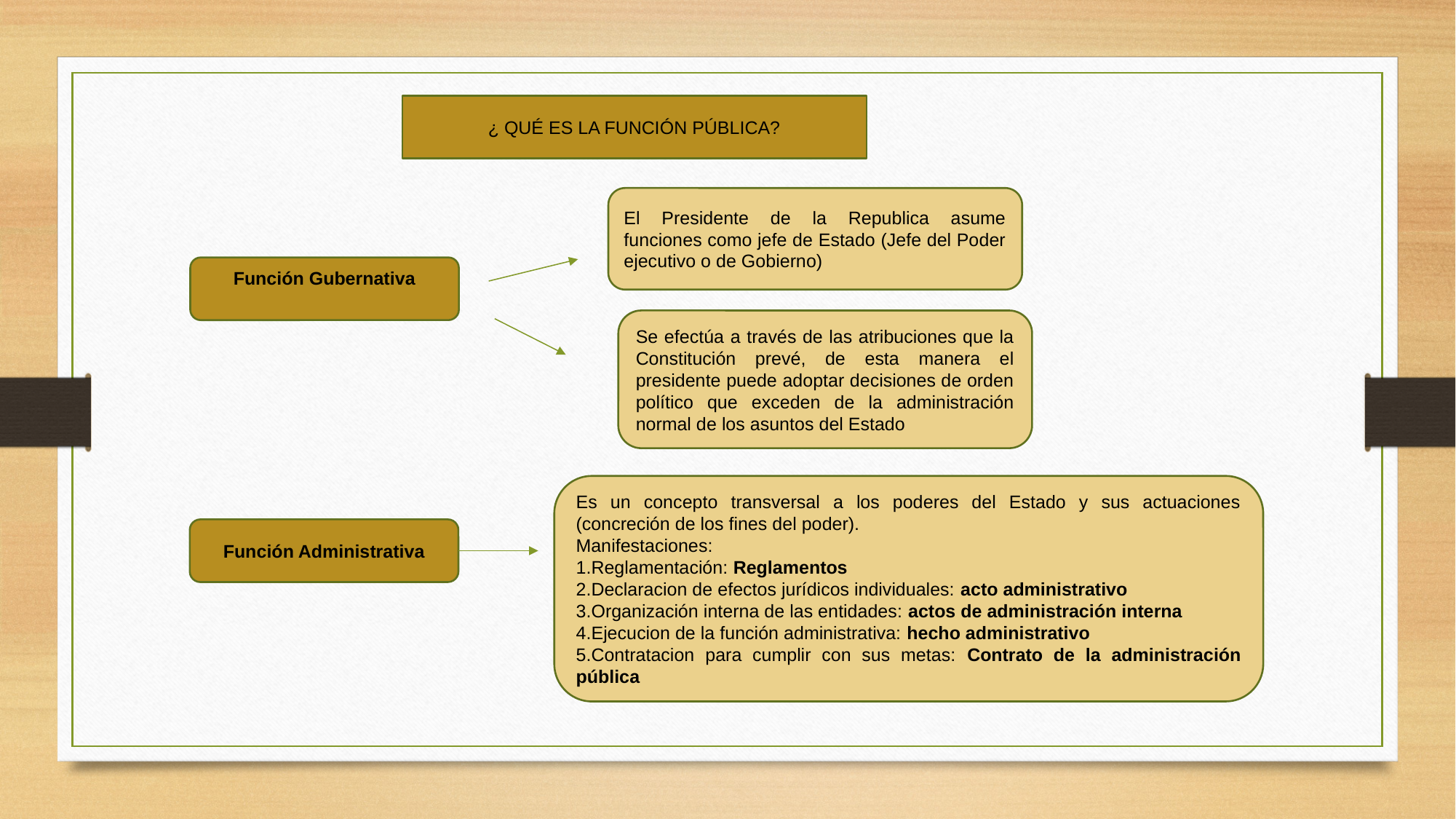

¿ QUÉ ES LA FUNCIÓN PÚBLICA?
El Presidente de la Republica asume funciones como jefe de Estado (Jefe del Poder ejecutivo o de Gobierno)
Función Gubernativa

Se efectúa a través de las atribuciones que la Constitución prevé, de esta manera el presidente puede adoptar decisiones de orden político que exceden de la administración normal de los asuntos del Estado

Es un concepto transversal a los poderes del Estado y sus actuaciones (concreción de los fines del poder).
Manifestaciones:
1.Reglamentación: Reglamentos
2.Declaracion de efectos jurídicos individuales: acto administrativo
3.Organización interna de las entidades: actos de administración interna
4.Ejecucion de la función administrativa: hecho administrativo
5.Contratacion para cumplir con sus metas: Contrato de la administración pública

Función Administrativa